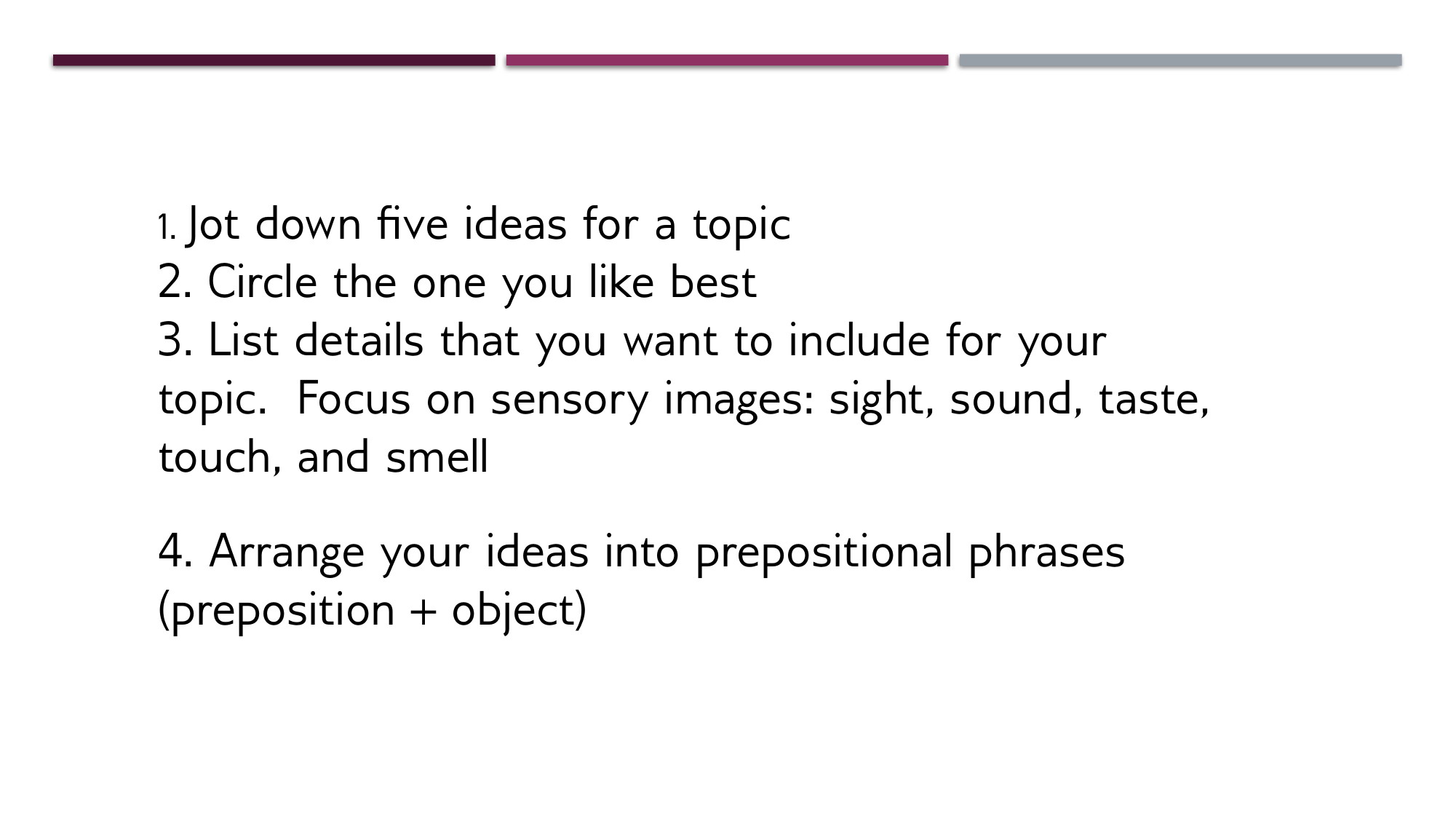

1. Jot down five ideas for a topic
2. Circle the one you like best
3. List details that you want to include for your topic.  Focus on sensory images: sight, sound, taste, touch, and smell
4. Arrange your ideas into prepositional phrases (preposition + object)